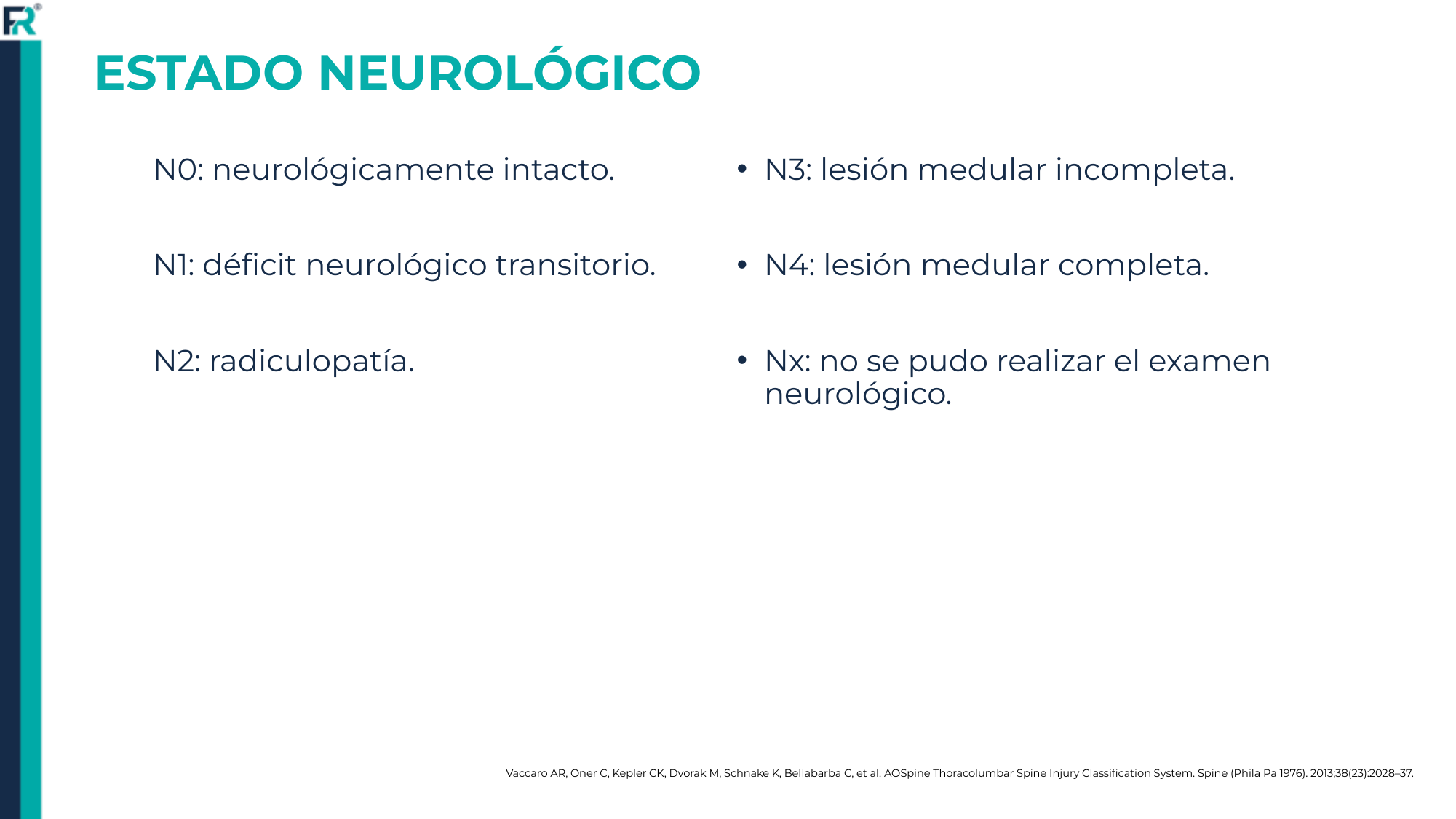

ESTADO NEUROLÓGICO
N0: neurológicamente intacto.

N1: déficit neurológico transitorio.

N2: radiculopatía.
N3: lesión medular incompleta.

N4: lesión medular completa.

Nx: no se pudo realizar el examen neurológico.

Vaccaro AR, Oner C, Kepler CK, Dvorak M, Schnake K, Bellabarba C, et al. AOSpine Thoracolumbar Spine Injury Classification System. Spine (Phila Pa 1976). 2013;38(23):2028–37.